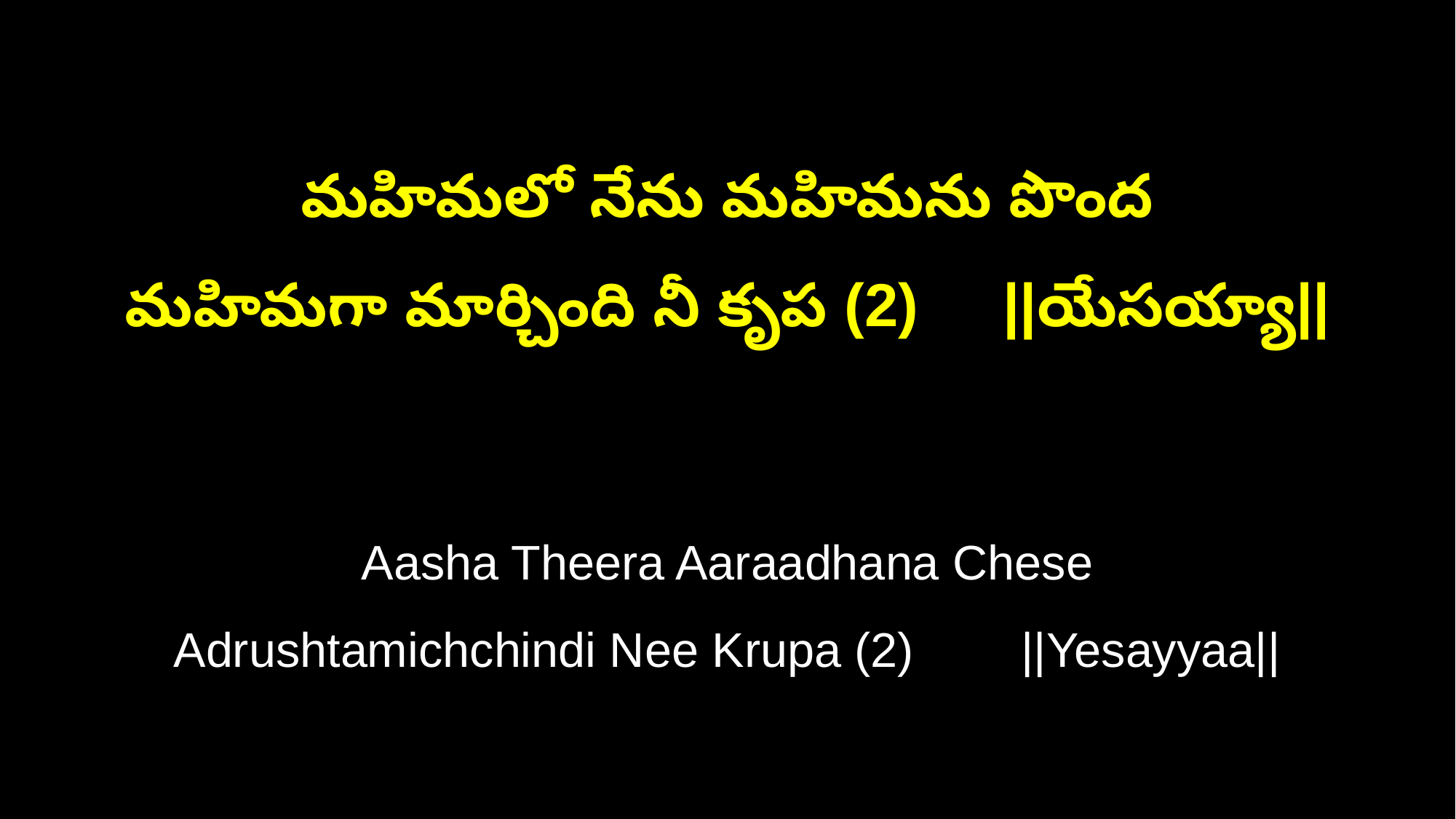

మహిమలో నేను మహిమను పొంద
మహిమగా మార్చింది నీ కృప (2)     ||యేసయ్యా||
Aasha Theera Aaraadhana Chese
Adrushtamichchindi Nee Krupa (2)        ||Yesayyaa||